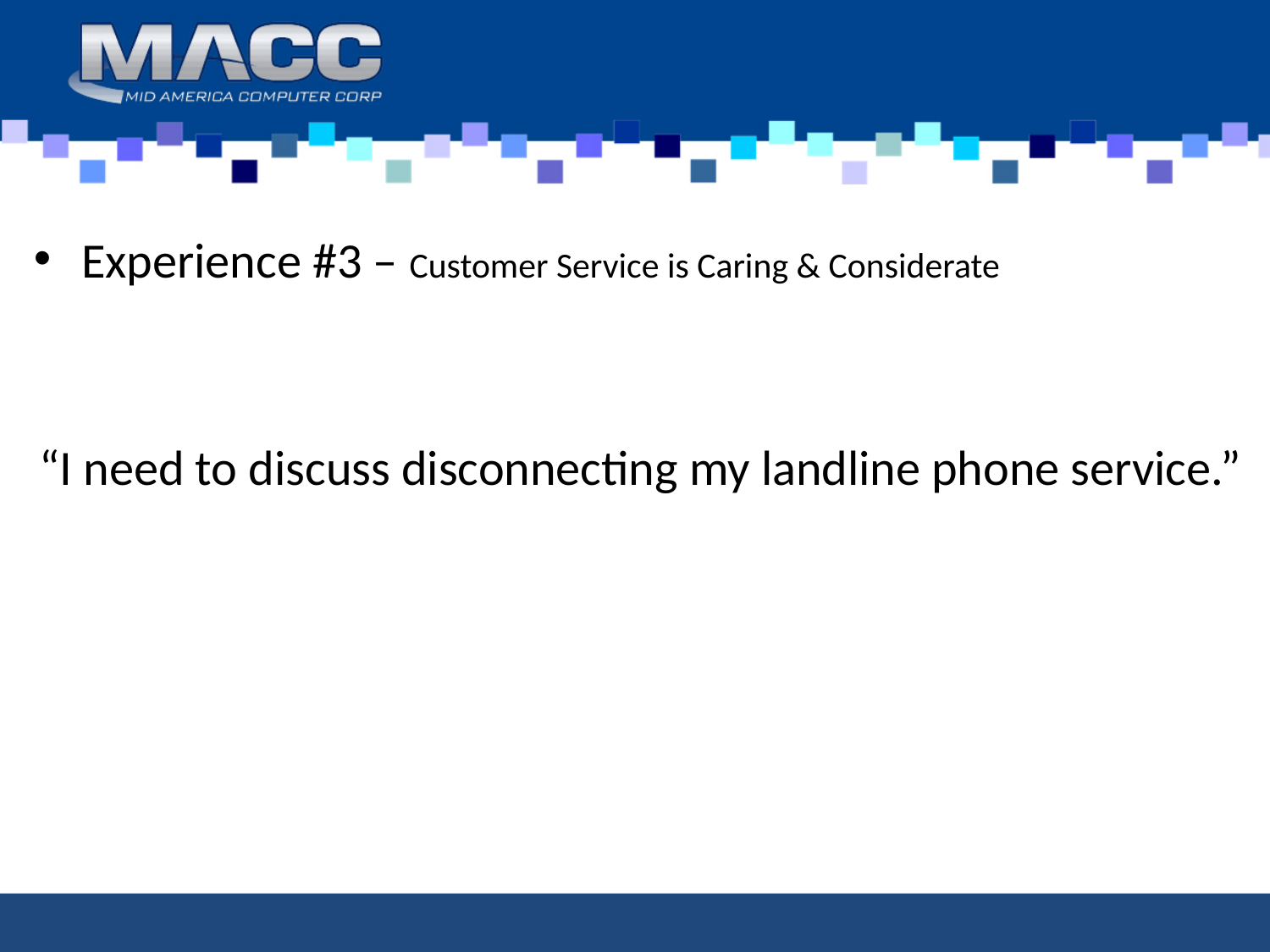

Experience #3 – Customer Service is Caring & Considerate

“I need to discuss disconnecting my landline phone service.”